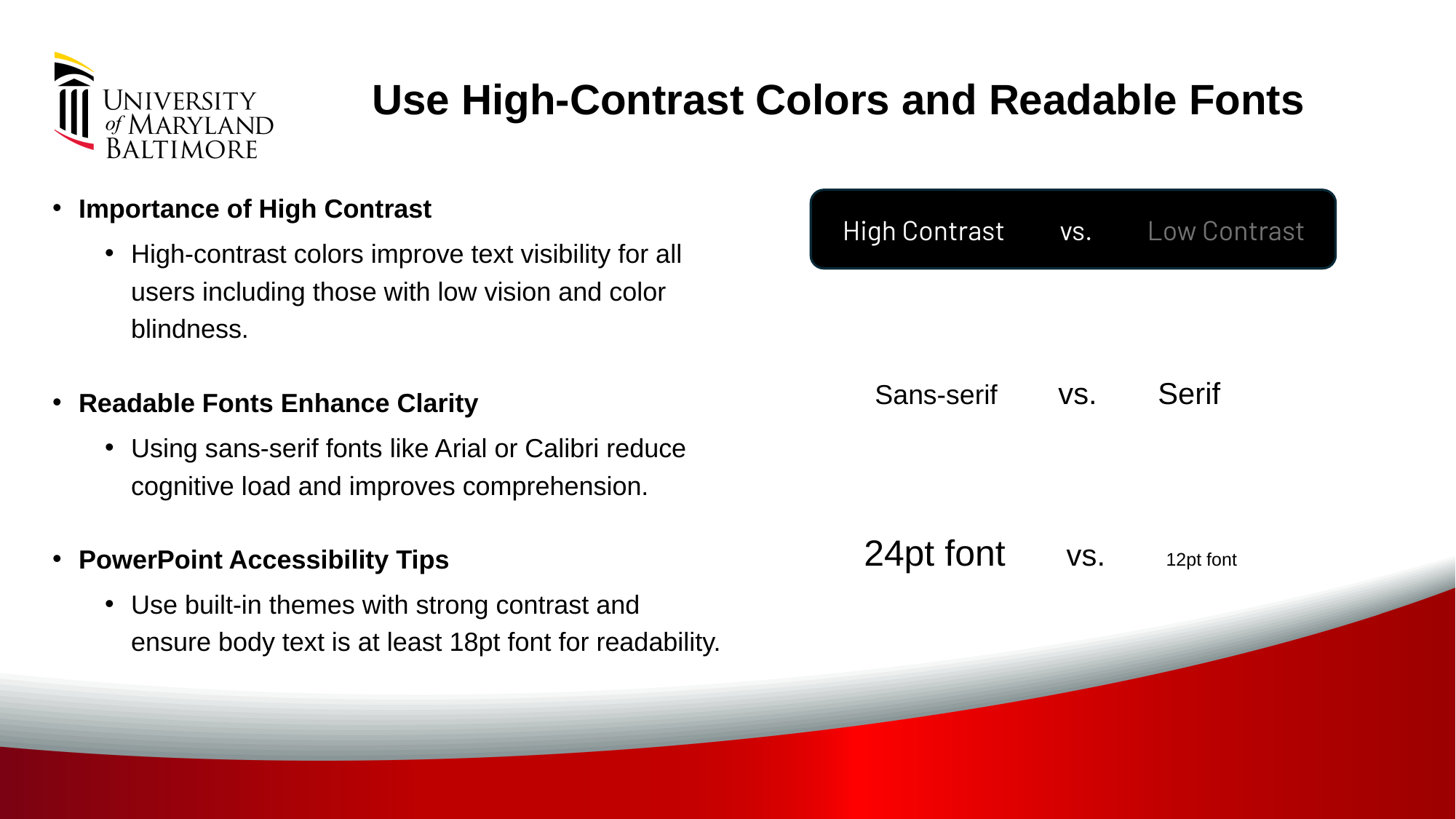

# Use High-Contrast Colors and Readable Fonts
Importance of High Contrast
High-contrast colors improve text visibility for all users including those with low vision and color blindness.
Readable Fonts Enhance Clarity
Using sans-serif fonts like Arial or Calibri reduce cognitive load and improves comprehension.
PowerPoint Accessibility Tips
Use built-in themes with strong contrast and ensure body text is at least 18pt font for readability.

High Contrast  vs.  Low Contrast
Sans-serif  vs.  Serif
24pt font  vs.  12pt font